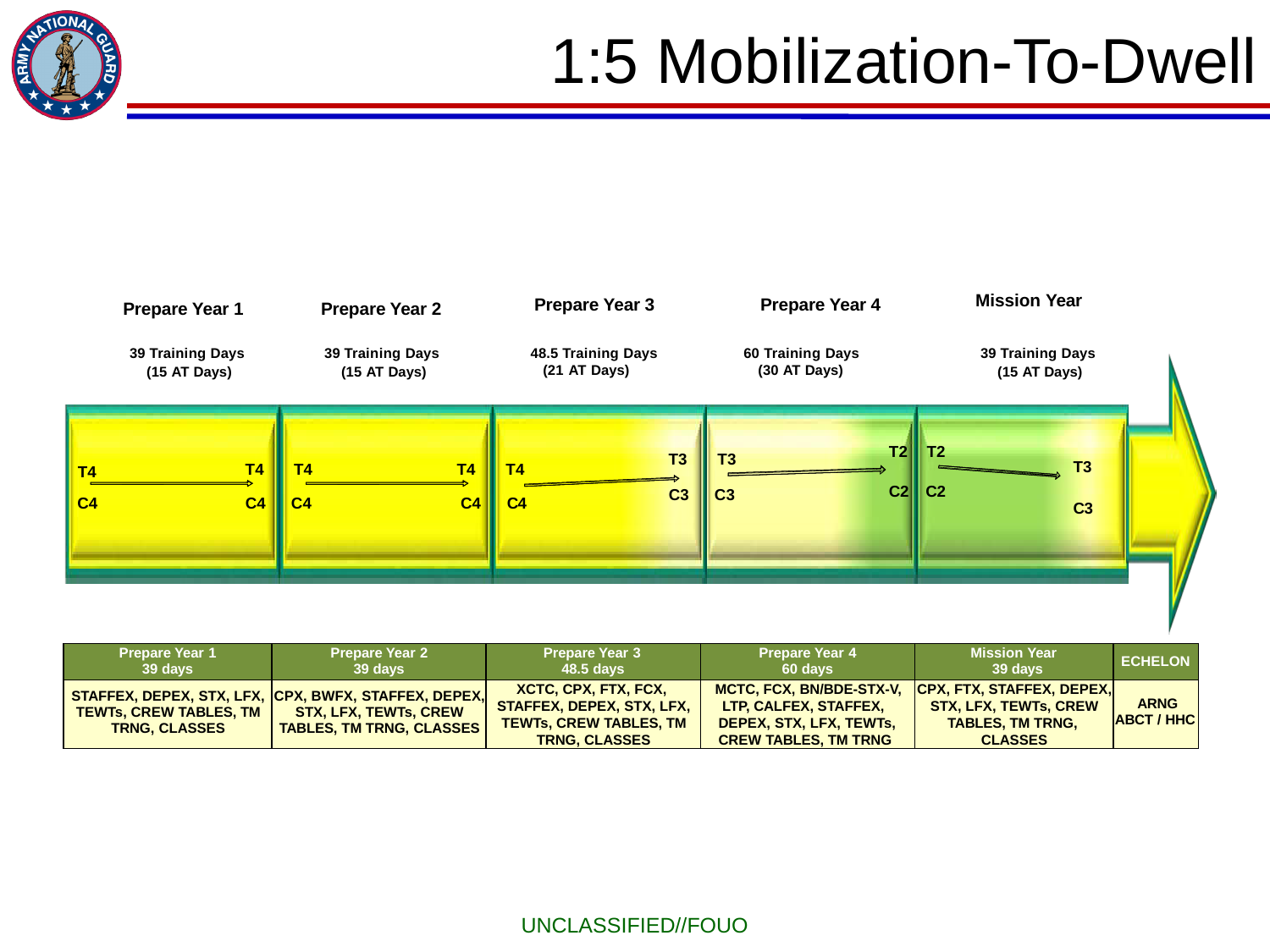

# 1:5 Mobilization-To-Dwell
Mission Year
Prepare Year 3	Prepare Year 4

    48.5 Training Days                     60 Training Days
       (21 AT Days)                                (30 AT Days)
Prepare Year 1
Prepare Year 2
39 Training Days
(15 AT Days)
39 Training Days
(15 AT Days)
39 Training Days
(15 AT Days)

T2    T2

C2    C2
T3      T3
T3

C3
T4      T4
T4      T4
T4

C3     C3
C4
C4     C4
C4      C4
| Prepare Year 1 39 days | Prepare Year 2 39 days | Prepare Year 3 48.5 days | Prepare Year 4 60 days | Mission Year 39 days | ECHELON |
| --- | --- | --- | --- | --- | --- |
| STAFFEX, DEPEX, STX, LFX, TEWTs, CREW TABLES, TM TRNG, CLASSES | CPX, BWFX, STAFFEX, DEPEX, STX, LFX, TEWTs, CREW TABLES, TM TRNG, CLASSES | XCTC, CPX, FTX, FCX, STAFFEX, DEPEX, STX, LFX, TEWTs, CREW TABLES, TM TRNG, CLASSES | MCTC, FCX, BN/BDE-STX-V, LTP, CALFEX, STAFFEX, DEPEX, STX, LFX, TEWTs, CREW TABLES, TM TRNG | CPX, FTX, STAFFEX, DEPEX, STX, LFX, TEWTs, CREW TABLES, TM TRNG, CLASSES | ARNG ABCT / HHC |